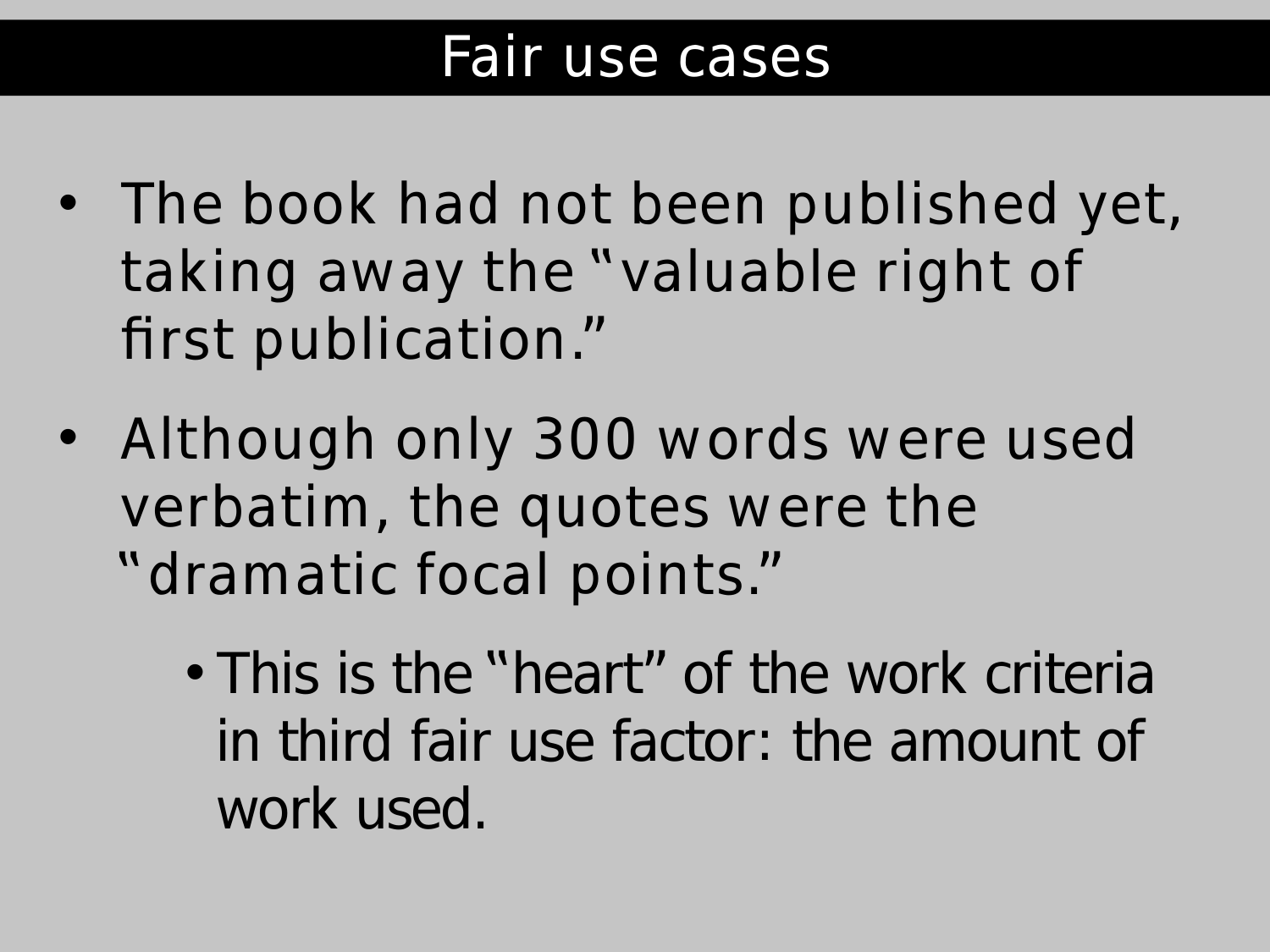

Fair use cases
The book had not been published yet, taking away the “valuable right of first publication.”
Although only 300 words were used verbatim, the quotes were the “dramatic focal points.”
This is the “heart” of the work criteria in third fair use factor: the amount of work used.